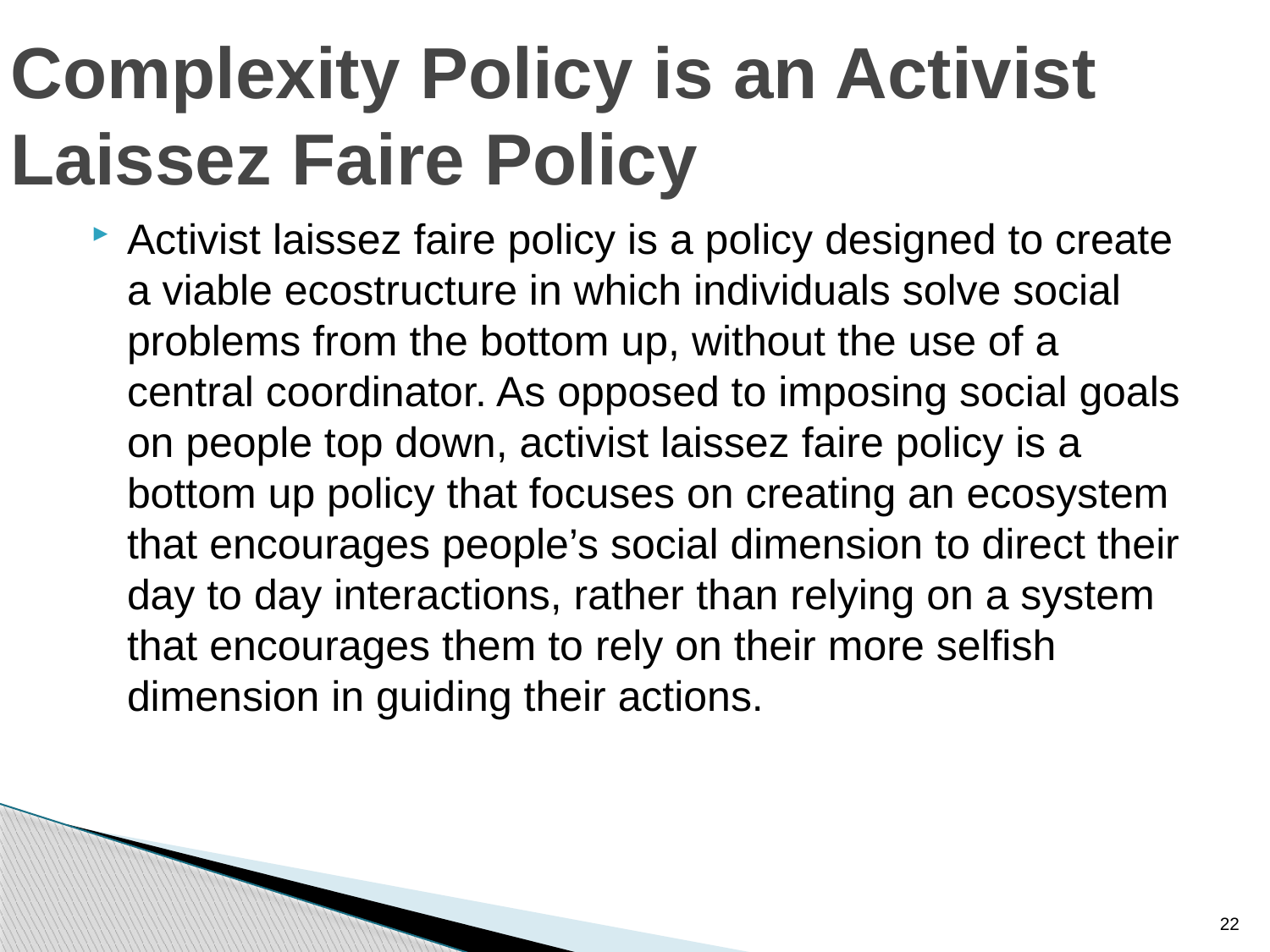

# Complexity Policy is an Activist Laissez Faire Policy
Activist laissez faire policy is a policy designed to create a viable ecostructure in which individuals solve social problems from the bottom up, without the use of a central coordinator. As opposed to imposing social goals on people top down, activist laissez faire policy is a bottom up policy that focuses on creating an ecosystem that encourages people’s social dimension to direct their day to day interactions, rather than relying on a system that encourages them to rely on their more selfish dimension in guiding their actions.
22